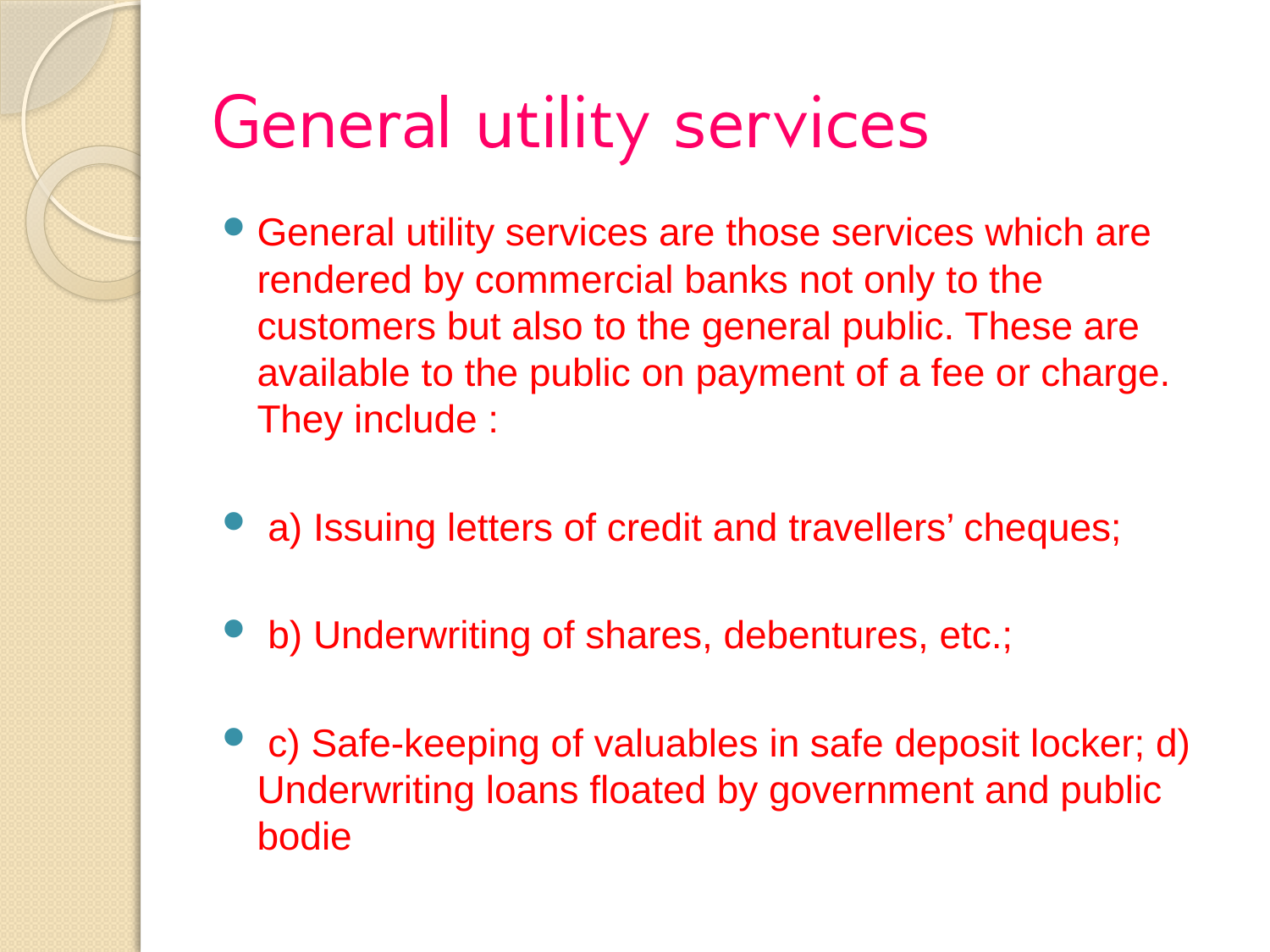

# General utility services
General utility services are those services which are rendered by commercial banks not only to the customers but also to the general public. These are available to the public on payment of a fee or charge. They include :

 a) Issuing letters of credit and travellers’ cheques;

 b) Underwriting of shares, debentures, etc.;

 c) Safe-keeping of valuables in safe deposit locker; d) Underwriting loans floated by government and public bodie